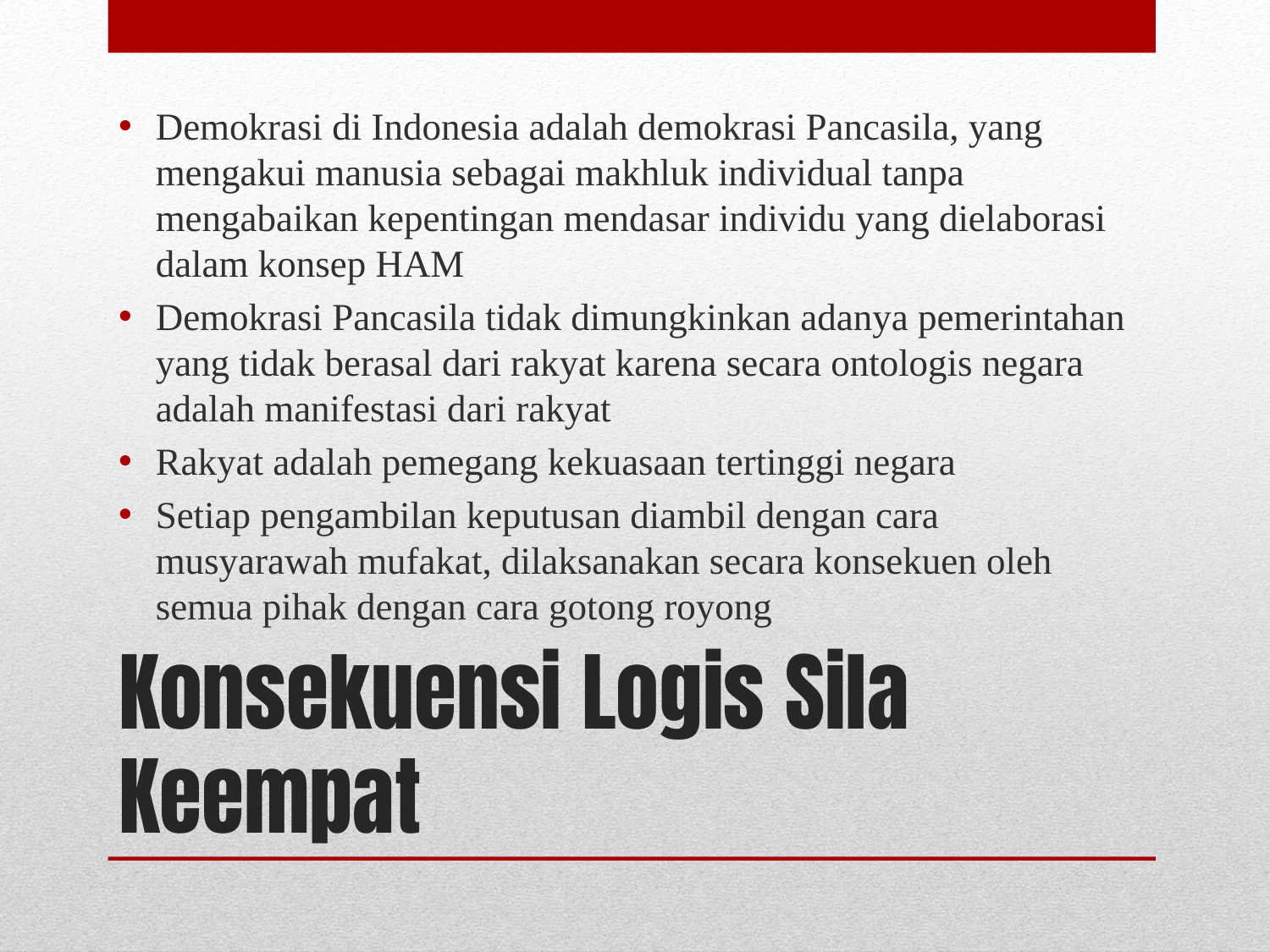

Demokrasi di Indonesia adalah demokrasi Pancasila, yang mengakui manusia sebagai makhluk individual tanpa mengabaikan kepentingan mendasar individu yang dielaborasi dalam konsep HAM
Demokrasi Pancasila tidak dimungkinkan adanya pemerintahan yang tidak berasal dari rakyat karena secara ontologis negara adalah manifestasi dari rakyat
Rakyat adalah pemegang kekuasaan tertinggi negara
Setiap pengambilan keputusan diambil dengan cara musyarawah mufakat, dilaksanakan secara konsekuen oleh semua pihak dengan cara gotong royong
# Konsekuensi Logis Sila Keempat